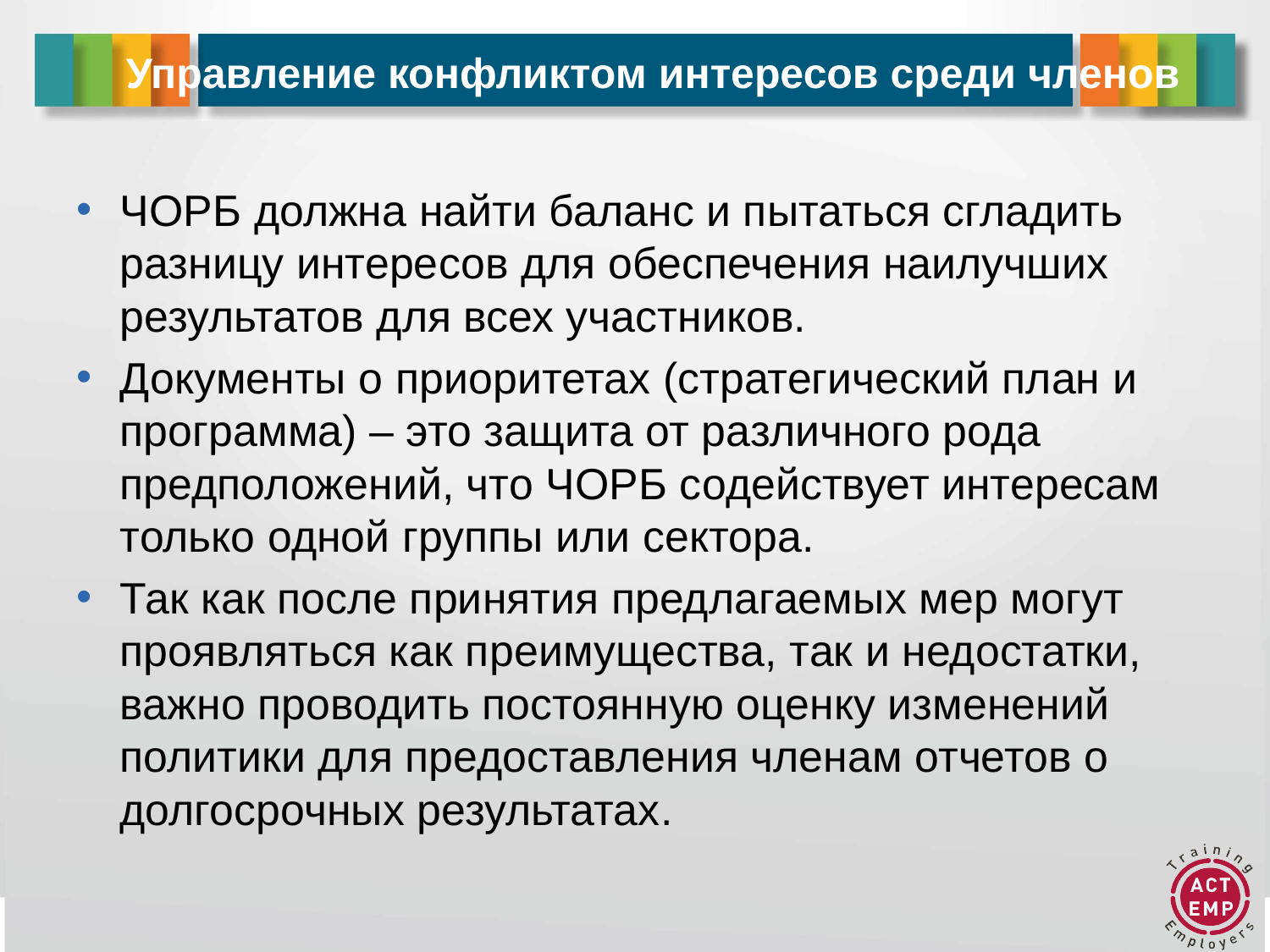

# Управление конфликтом интересов среди членов
ЧОРБ должна найти баланс и пытаться сгладить разницу интересов для обеспечения наилучших результатов для всех участников.
Документы о приоритетах (стратегический план и программа) – это защита от различного рода предположений, что ЧОРБ содействует интересам только одной группы или сектора.
Так как после принятия предлагаемых мер могут проявляться как преимущества, так и недостатки, важно проводить постоянную оценку изменений политики для предоставления членам отчетов о долгосрочных результатах.